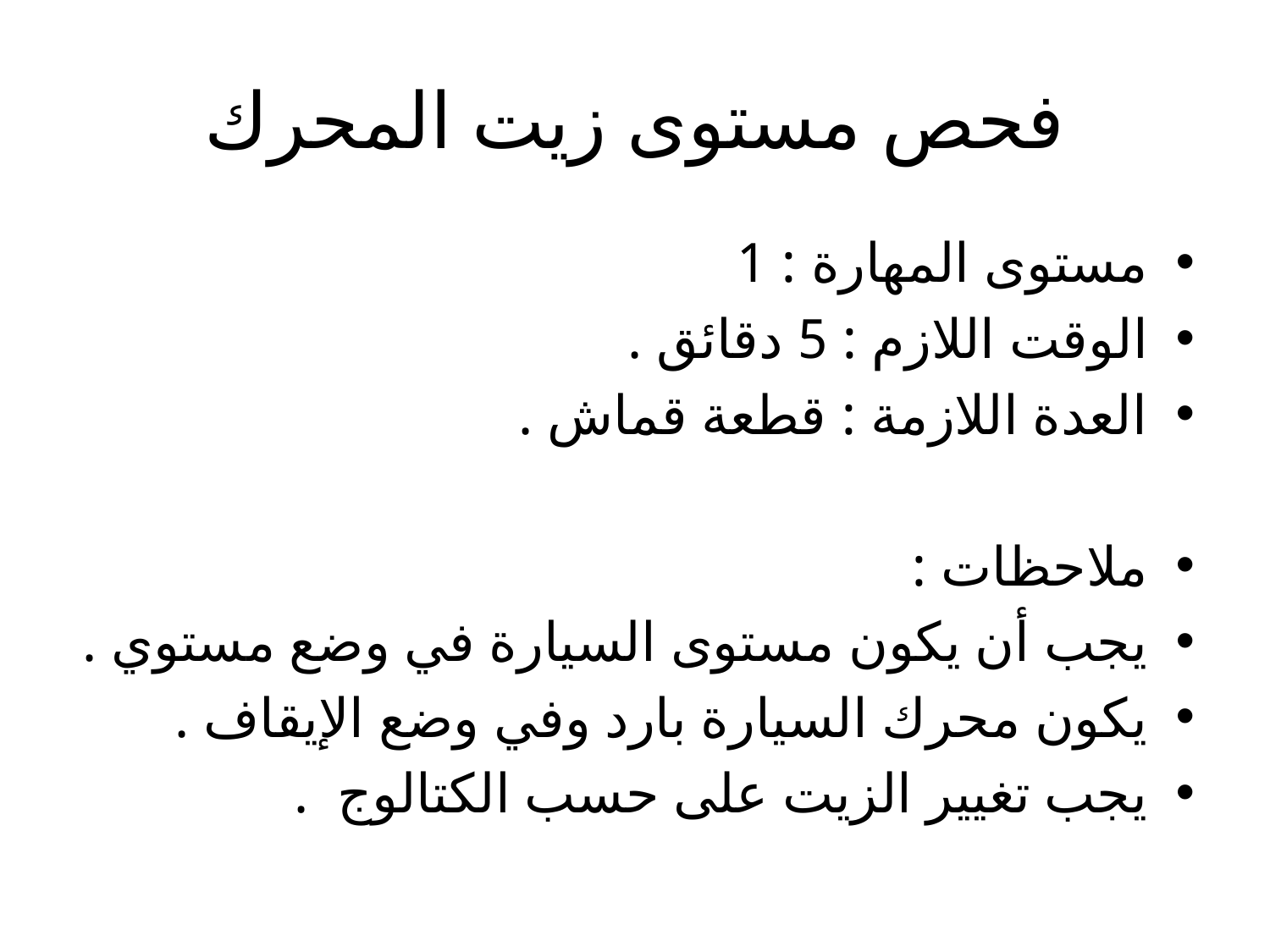

# فحص مستوى زيت المحرك
مستوى المهارة : 1
الوقت اللازم : 5 دقائق .
العدة اللازمة : قطعة قماش .

ملاحظات :
يجب أن يكون مستوى السيارة في وضع مستوي .
يكون محرك السيارة بارد وفي وضع الإيقاف .
يجب تغيير الزيت على حسب الكتالوج  .